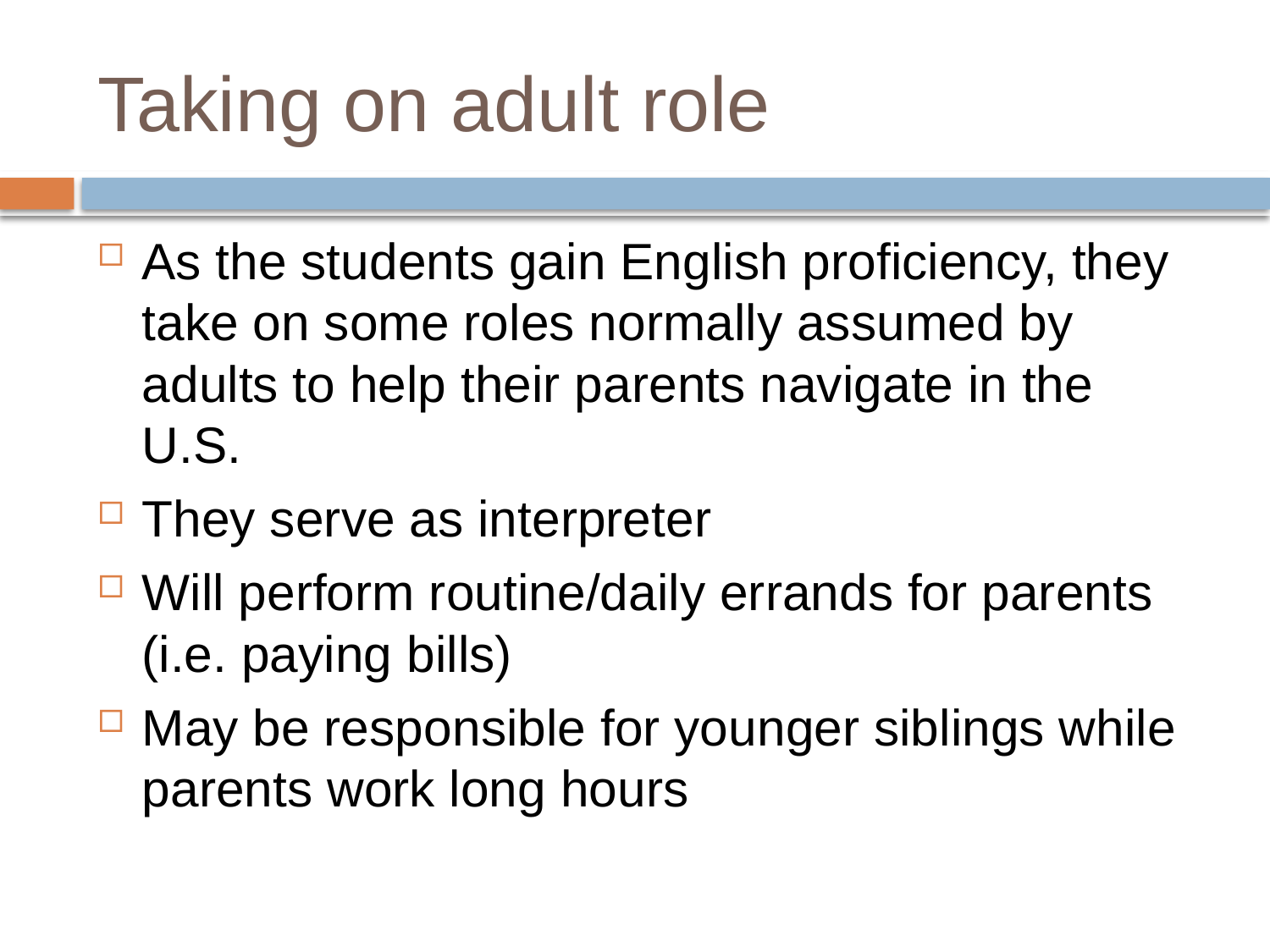

# Taking on adult role
As the students gain English proficiency, they take on some roles normally assumed by adults to help their parents navigate in the U.S.
They serve as interpreter
Will perform routine/daily errands for parents (i.e. paying bills)
May be responsible for younger siblings while parents work long hours